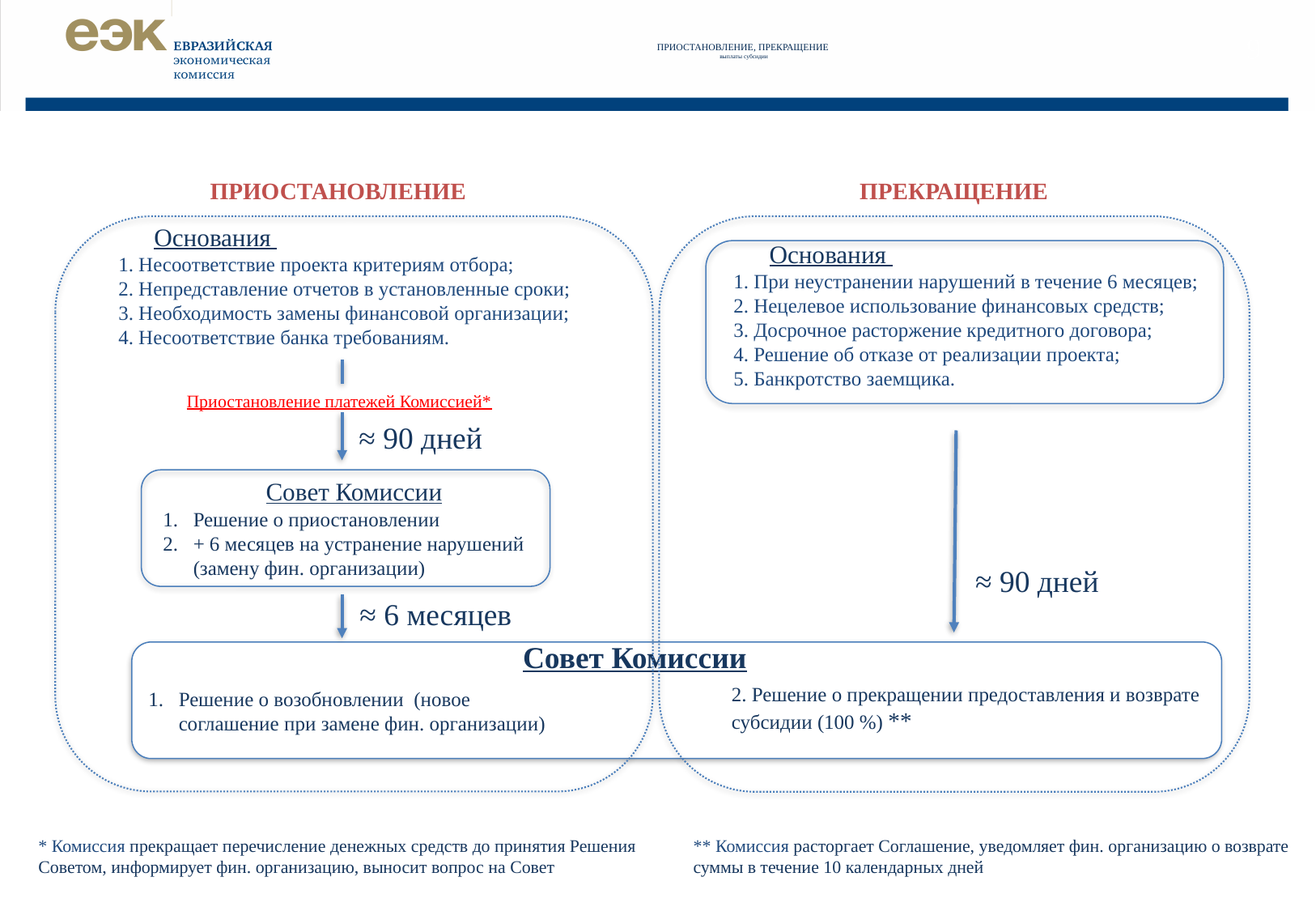

|  9
# ПРИОСТАНОВЛЕНИЕ, ПРЕКРАЩЕНИЕ выплаты субсидии
ПРЕКРАЩЕНИЕ
ПРИОСТАНОВЛЕНИЕ
Основания
1. Несоответствие проекта критериям отбора;
2. Непредставление отчетов в установленные сроки;
3. Необходимость замены финансовой организации;
4. Несоответствие банка требованиям.

Основания
1. При неустранении нарушений в течение 6 месяцев;
2. Нецелевое использование финансовых средств;
3. Досрочное расторжение кредитного договора;
4. Решение об отказе от реализации проекта;
5. Банкротство заемщика.

Приостановление платежей Комиссией*

≈ 90 дней

Совет Комиссии
Решение о приостановлении
+ 6 месяцев на устранение нарушений (замену фин. организации)
≈ 90 дней
≈ 6 месяцев
Совет Комиссии

2. Решение о прекращении предоставления и возврате субсидии (100 %) **
Решение о возобновлении  (новое соглашение при замене фин. организации)
* Комиссия прекращает перечисление денежных средств до принятия Решения Советом, информирует фин. организацию, выносит вопрос на Совет
** Комиссия расторгает Соглашение, уведомляет фин. организацию о возврате суммы в течение 10 календарных дней